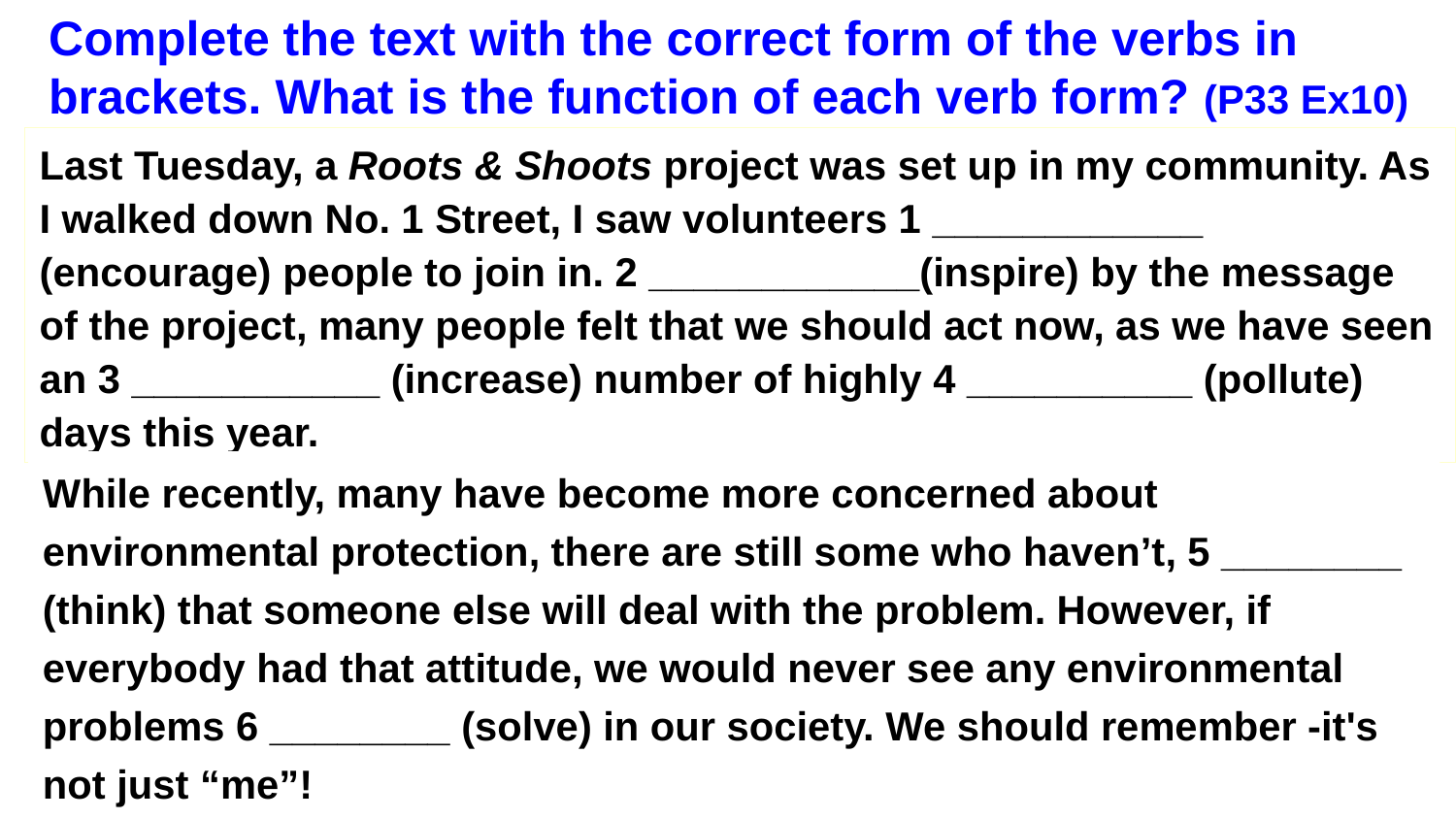

Complete the text with the correct form of the verbs in brackets. What is the function of each verb form? (P33 Ex10)
Last Tuesday, a Roots & Shoots project was set up in my community. As I walked down No. 1 Street, I saw volunteers 1 ____________   (encourage) people to join in. 2 ____________(inspire) by the message of the project, many people felt that we should act now, as we have seen an 3 ___________ (increase) number of highly 4 __________ (pollute) days this year.
While recently, many have become more concerned about environmental protection, there are still some who haven’t, 5 ________ (think) that someone else will deal with the problem. However, if everybody had that attitude, we would never see any environmental problems 6 ________ (solve) in our society. We should remember -it's not just “me”!